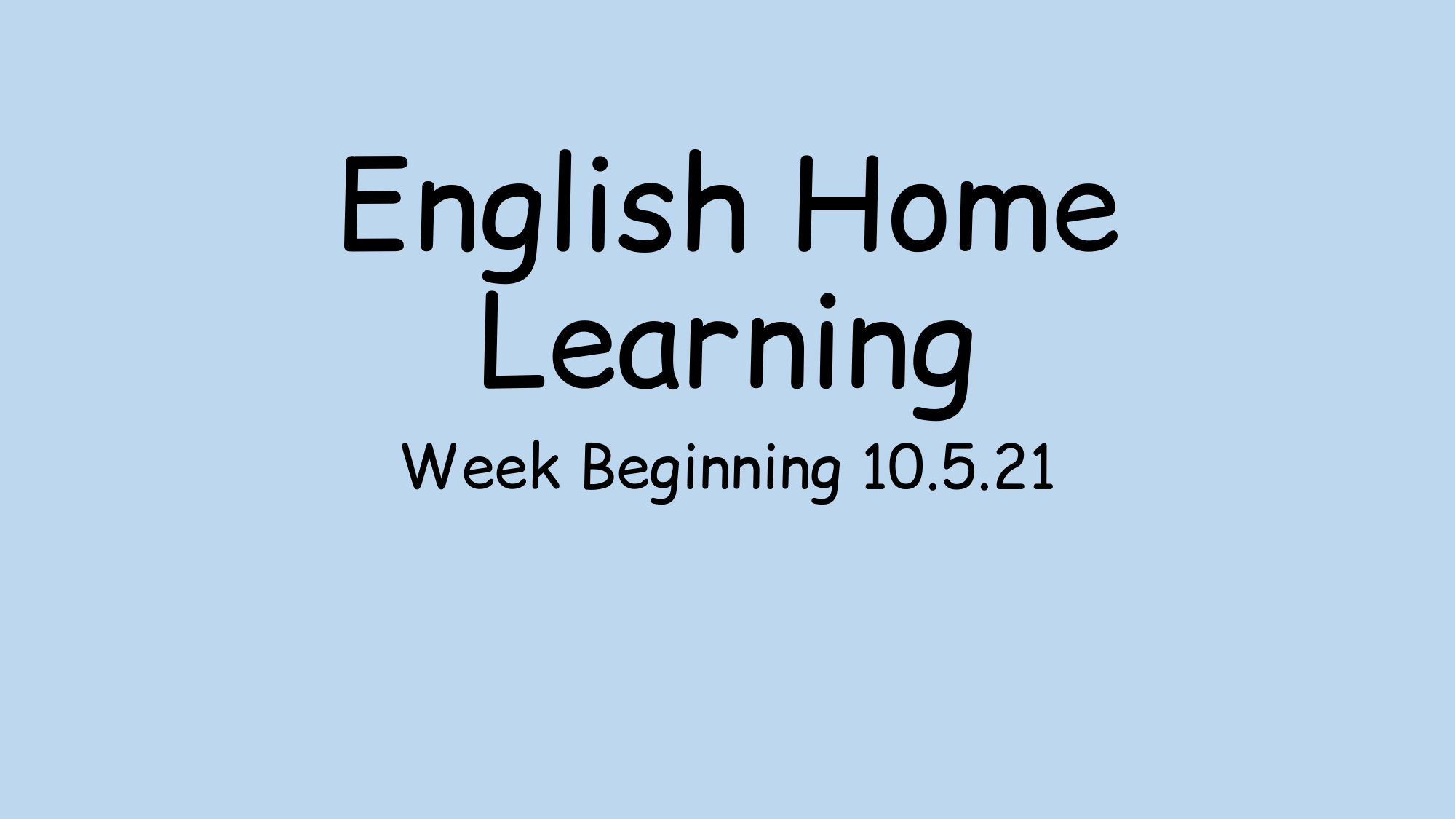

# English Home Learning
Week Beginning 10.5.21